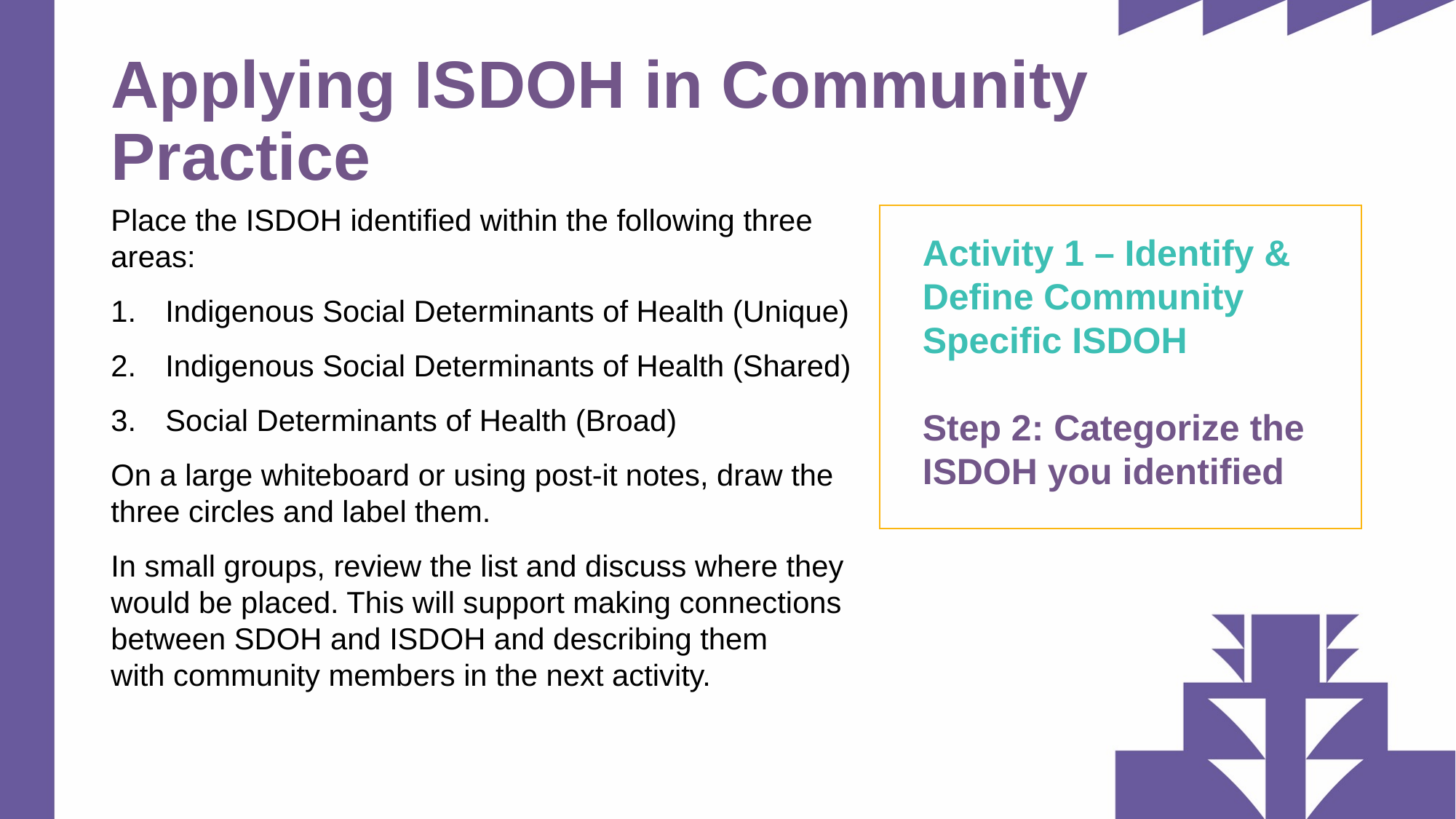

# Applying ISDOH in Community Practice
Place the ISDOH identified within the following three areas:
Indigenous Social Determinants of Health (Unique)
Indigenous Social Determinants of Health (Shared)
Social Determinants of Health (Broad)
On a large whiteboard or using post-it notes, draw the three circles and label them.
In small groups, review the list and discuss where they would be placed. This will support making connections between SDOH and ISDOH and describing them with community members in the next activity.

Activity 1 – Identify & Define Community Specific ISDOH

Step 2: Categorize the ISDOH you identified